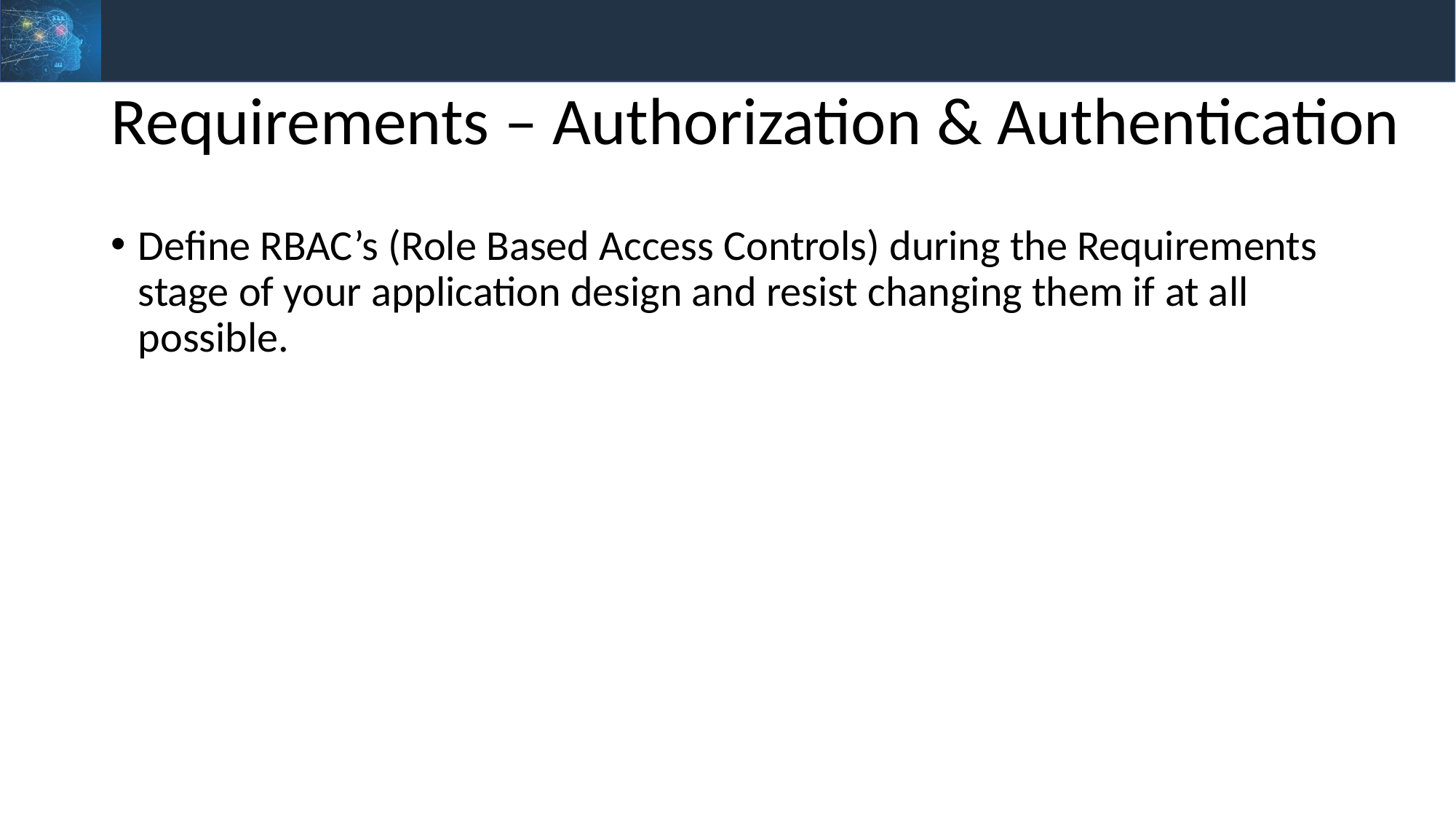

# Requirements – Authorization & Authentication
Define RBAC’s (Role Based Access Controls) during the Requirements stage of your application design and resist changing them if at all possible.